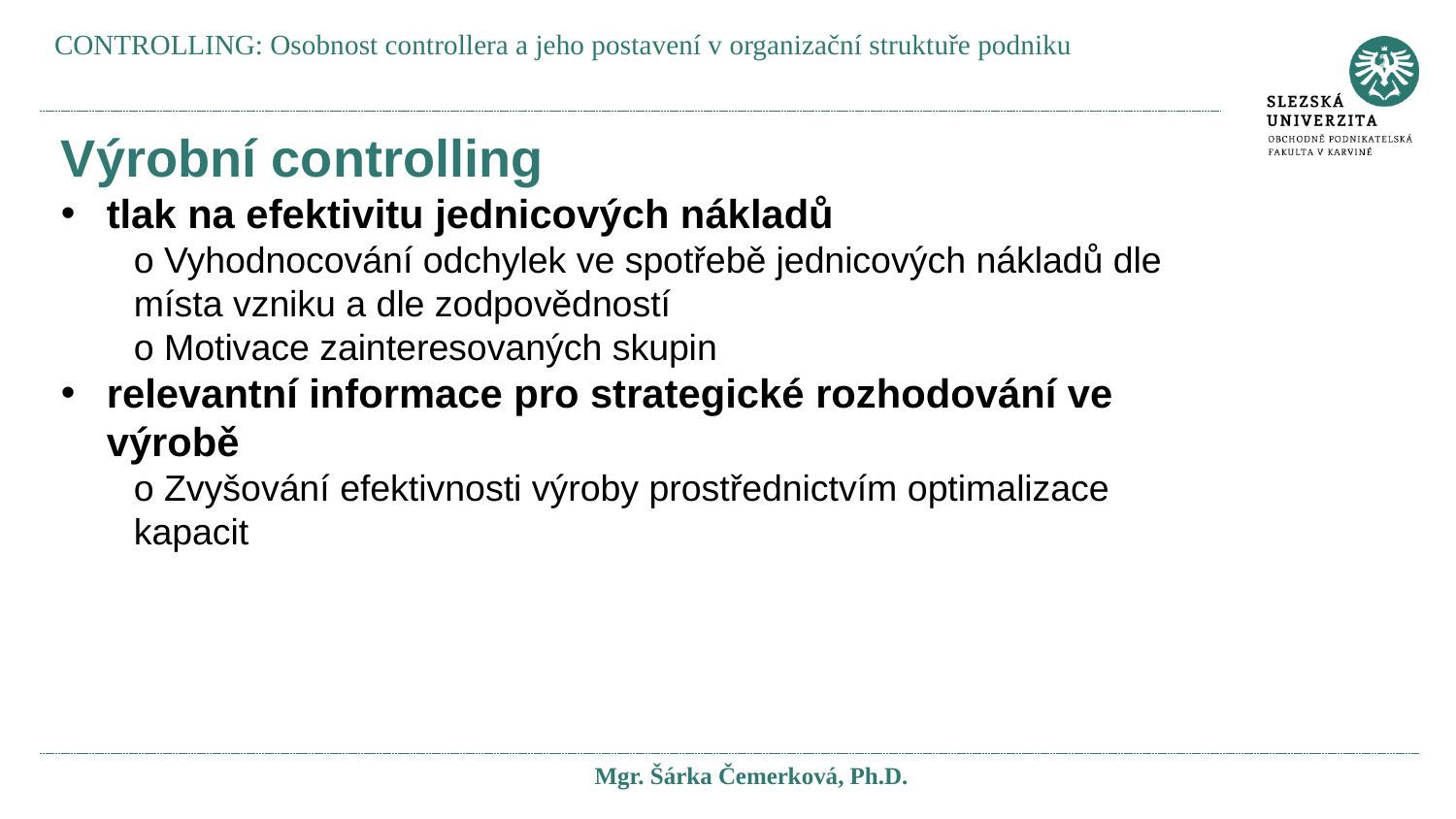

CONTROLLING: Osobnost controllera a jeho postavení v organizační struktuře podniku
Výrobní controlling
tlak na efektivitu jednicových nákladů
o Vyhodnocování odchylek ve spotřebě jednicových nákladů dle místa vzniku a dle zodpovědností
o Motivace zainteresovaných skupin
relevantní informace pro strategické rozhodování ve výrobě
o Zvyšování efektivnosti výroby prostřednictvím optimalizace kapacit
Mgr. Šárka Čemerková, Ph.D.